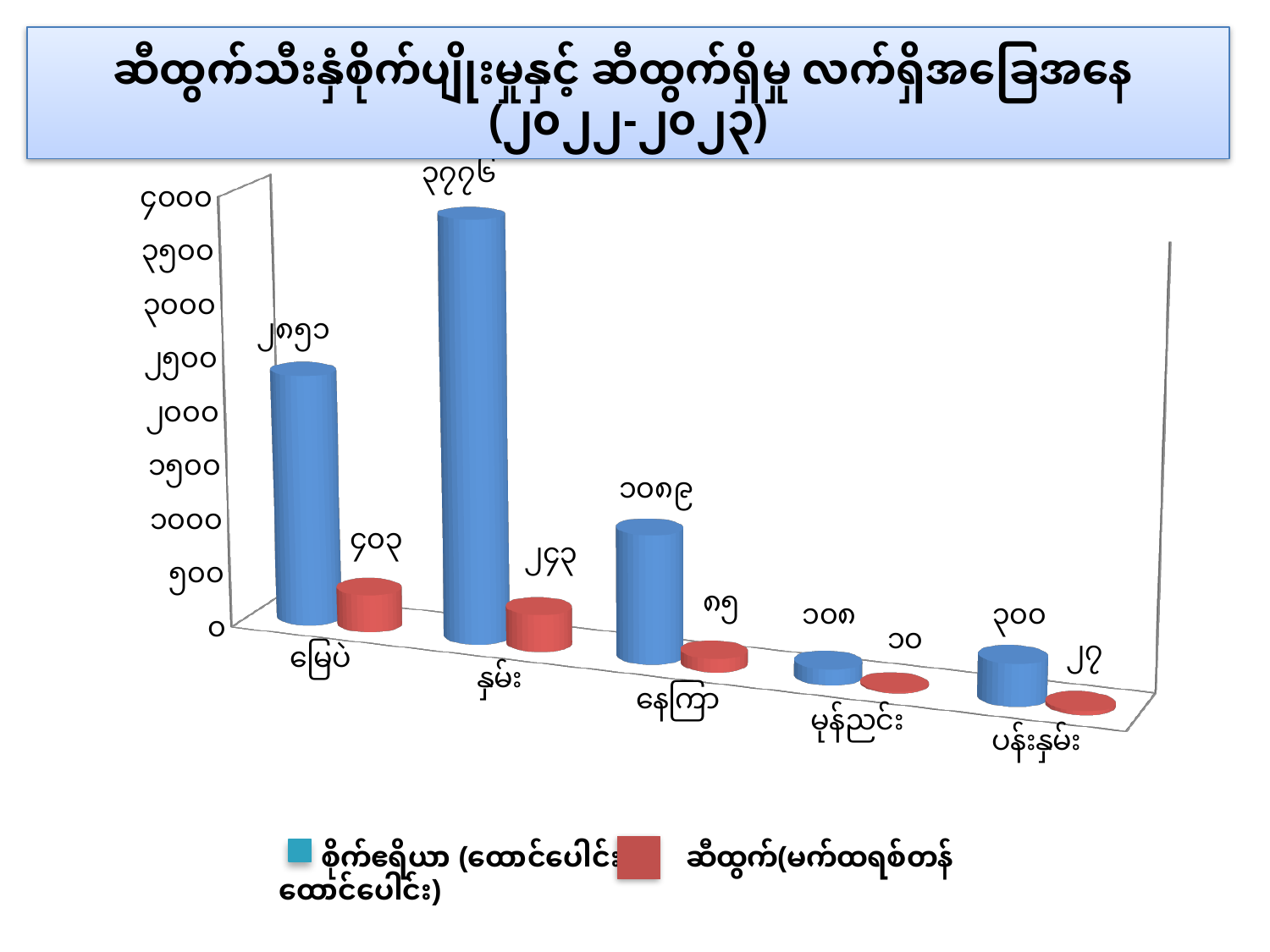

ဆီထွက်သီးနှံစိုက်ပျိုးမှုနှင့် ဆီထွက်ရှိမှု လက်ရှိအခြေအနေ
(၂၀၂၂-၂၀၂၃)

[unsupported chart]